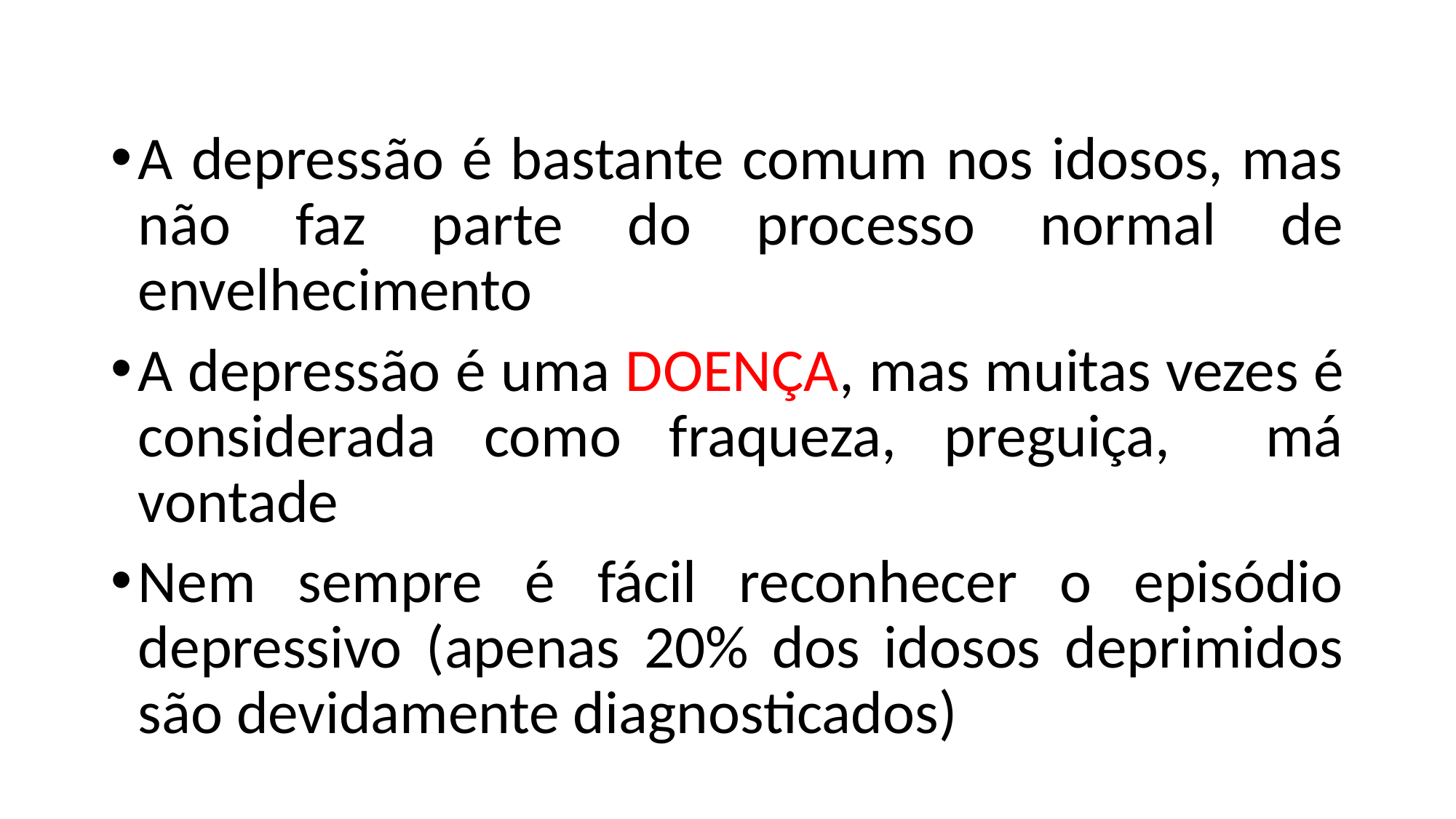

A depressão é bastante comum nos idosos, mas não faz parte do processo normal de envelhecimento
A depressão é uma DOENÇA, mas muitas vezes é considerada como fraqueza, preguiça,  má vontade
Nem sempre é fácil reconhecer o episódio depressivo (apenas 20% dos idosos deprimidos são devidamente diagnosticados)